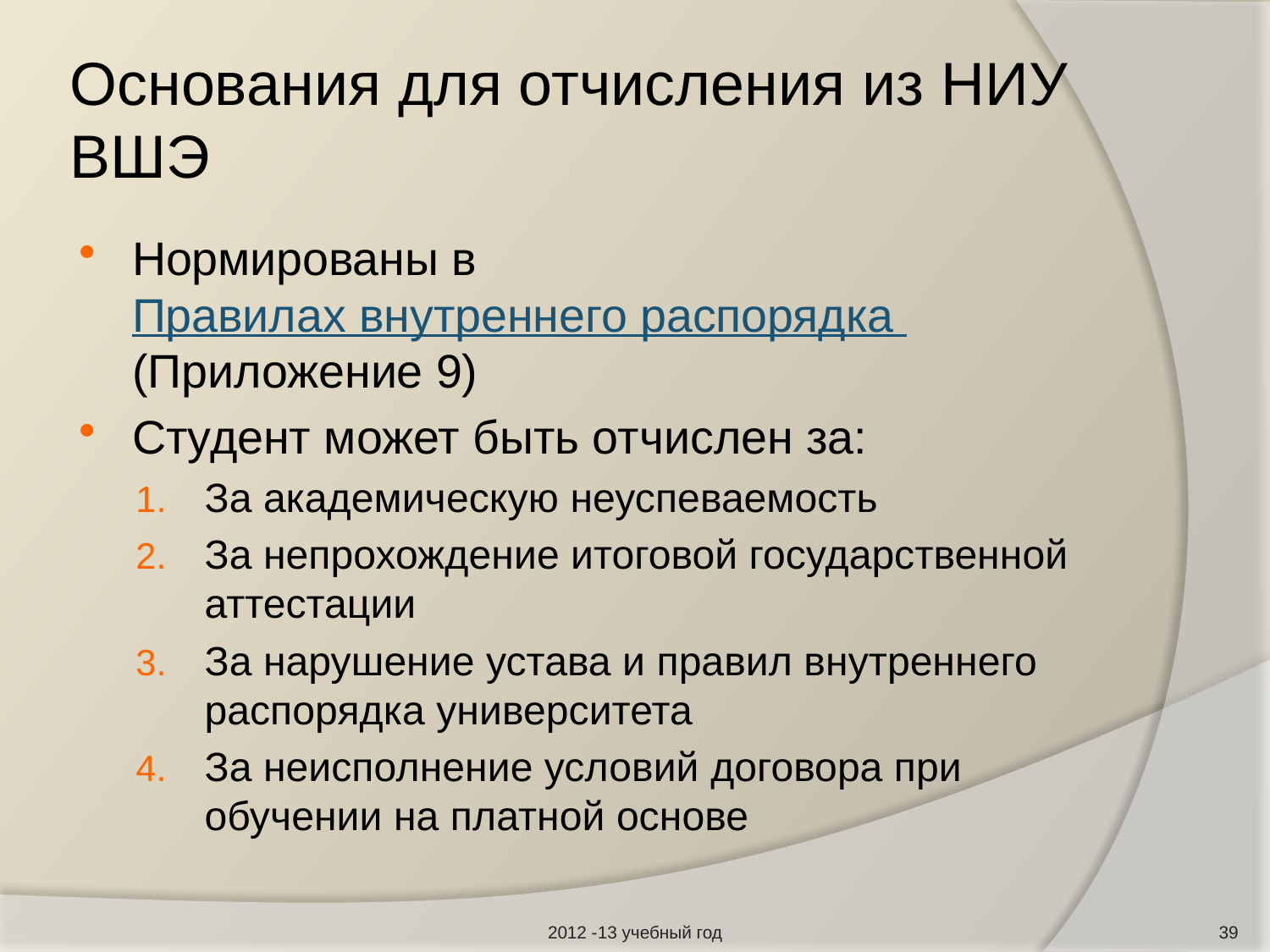

# Основания для отчисления из НИУ ВШЭ
Нормированы в Правилах внутреннего распорядка (Приложение 9)
Студент может быть отчислен за:
За академическую неуспеваемость
За непрохождение итоговой государственной аттестации
За нарушение устава и правил внутреннего распорядка университета
За неисполнение условий договора при обучении на платной основе
2012 -13 учебный год
39